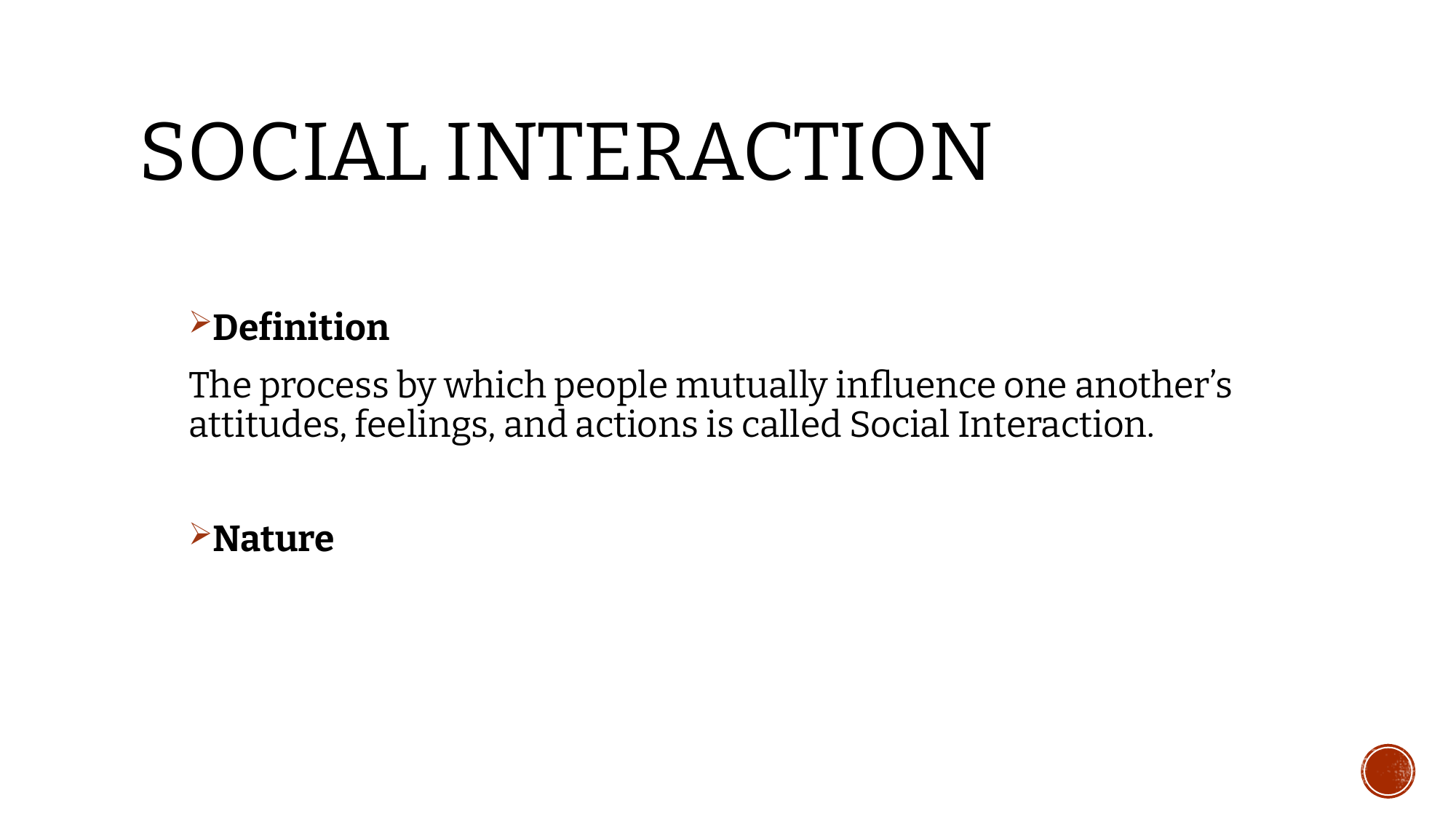

# Social Interaction

Definition
The process by which people mutually influence one another’s attitudes, feelings, and actions is called Social Interaction.

Nature